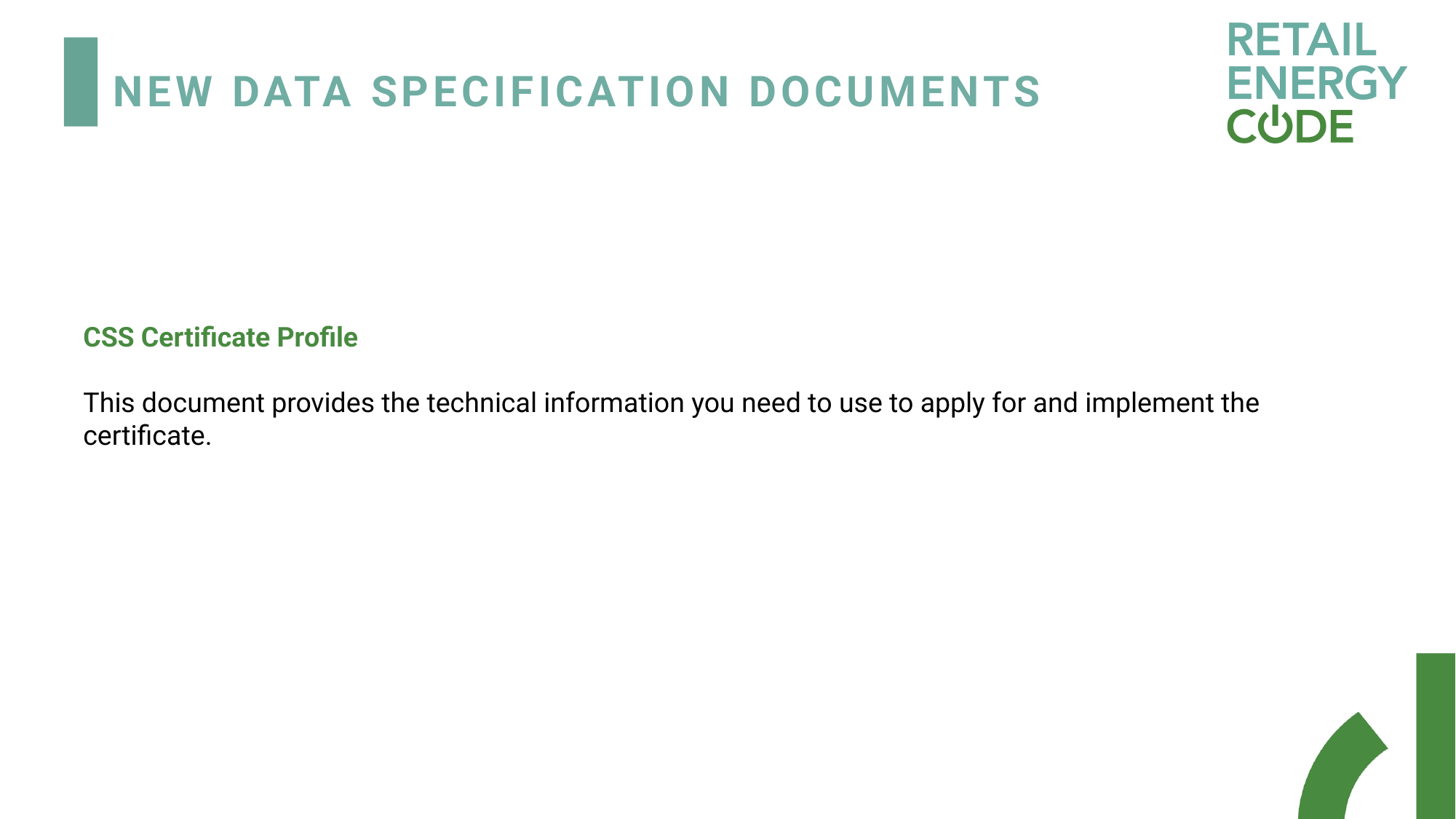

# New data specification documents
CSS Certificate Profile

This document provides the technical information you need to use to apply for and implement the certificate.